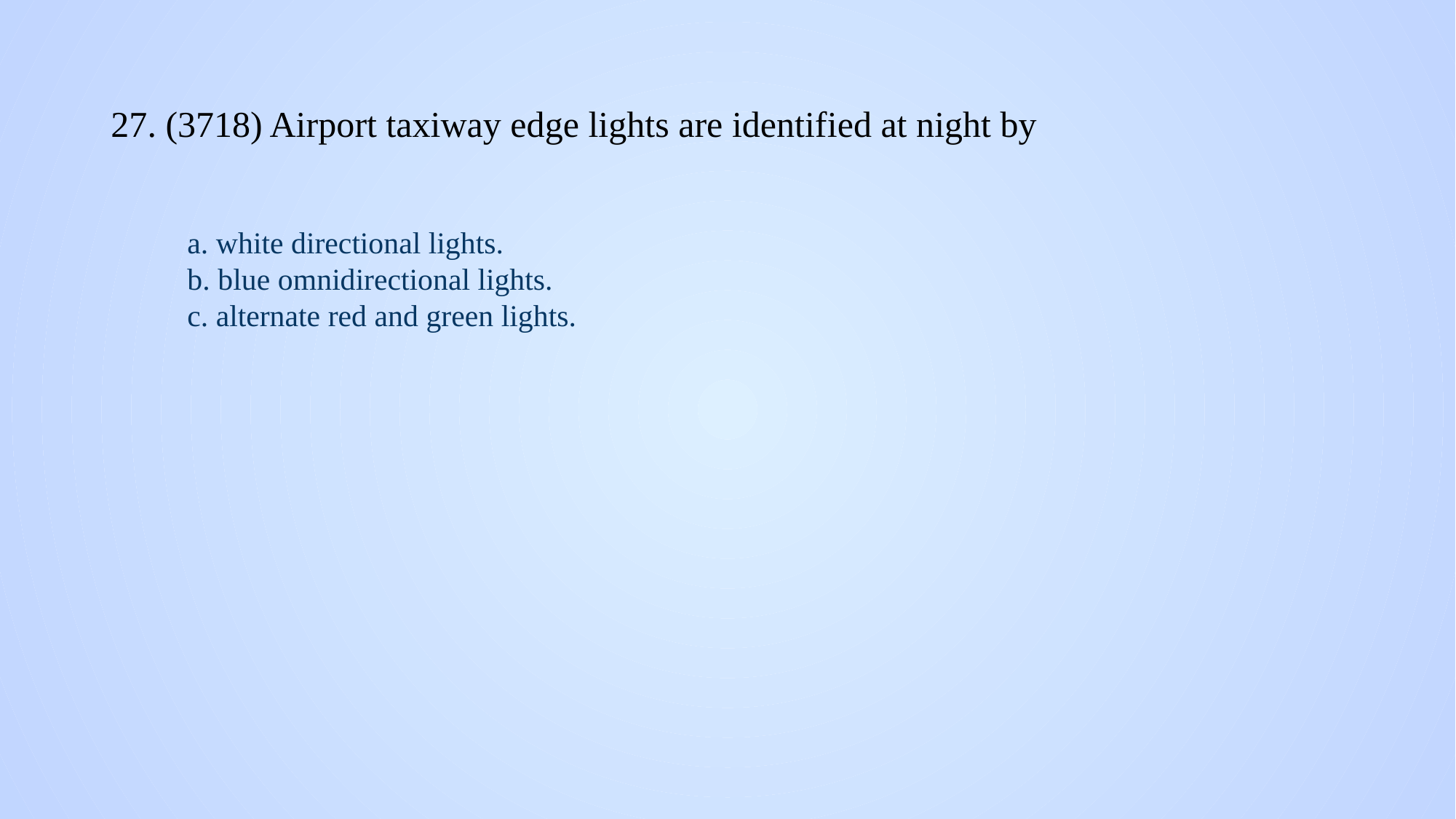

# 27. (3718) Airport taxiway edge lights are identified at night by
a. white directional lights.
b. blue omnidirectional lights.
c. alternate red and green lights.